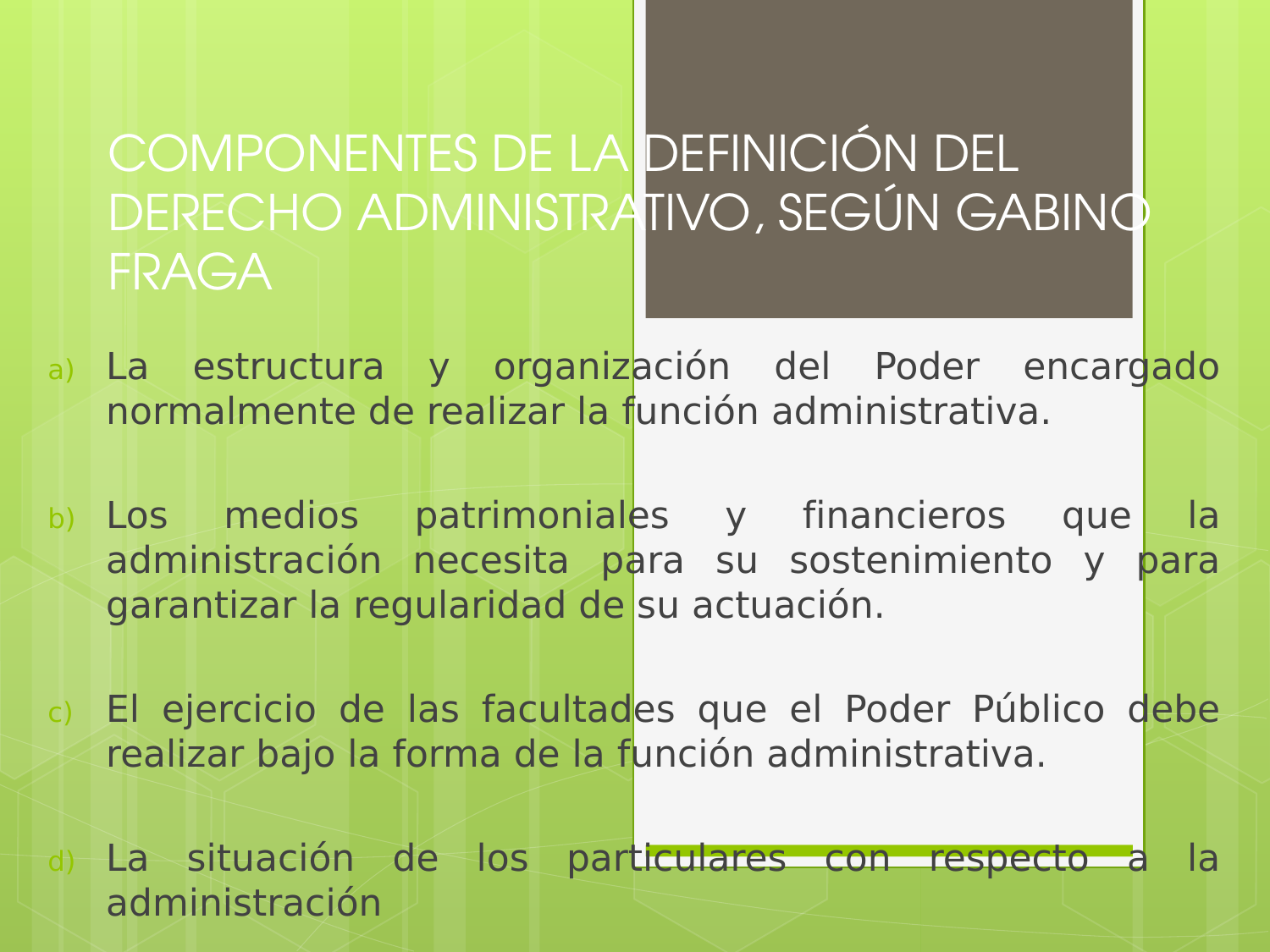

# COMPONENTES DE LA DEFINICIÓN DEL DERECHO ADMINISTRATIVO, SEGÚN GABINO FRAGA
La estructura y organización del Poder encargado normalmente de realizar la función administrativa.

Los medios patrimoniales y financieros que la administración necesita para su sostenimiento y para garantizar la regularidad de su actuación.

El ejercicio de las facultades que el Poder Público debe realizar bajo la forma de la función administrativa.

La situación de los particulares con respecto a la administración